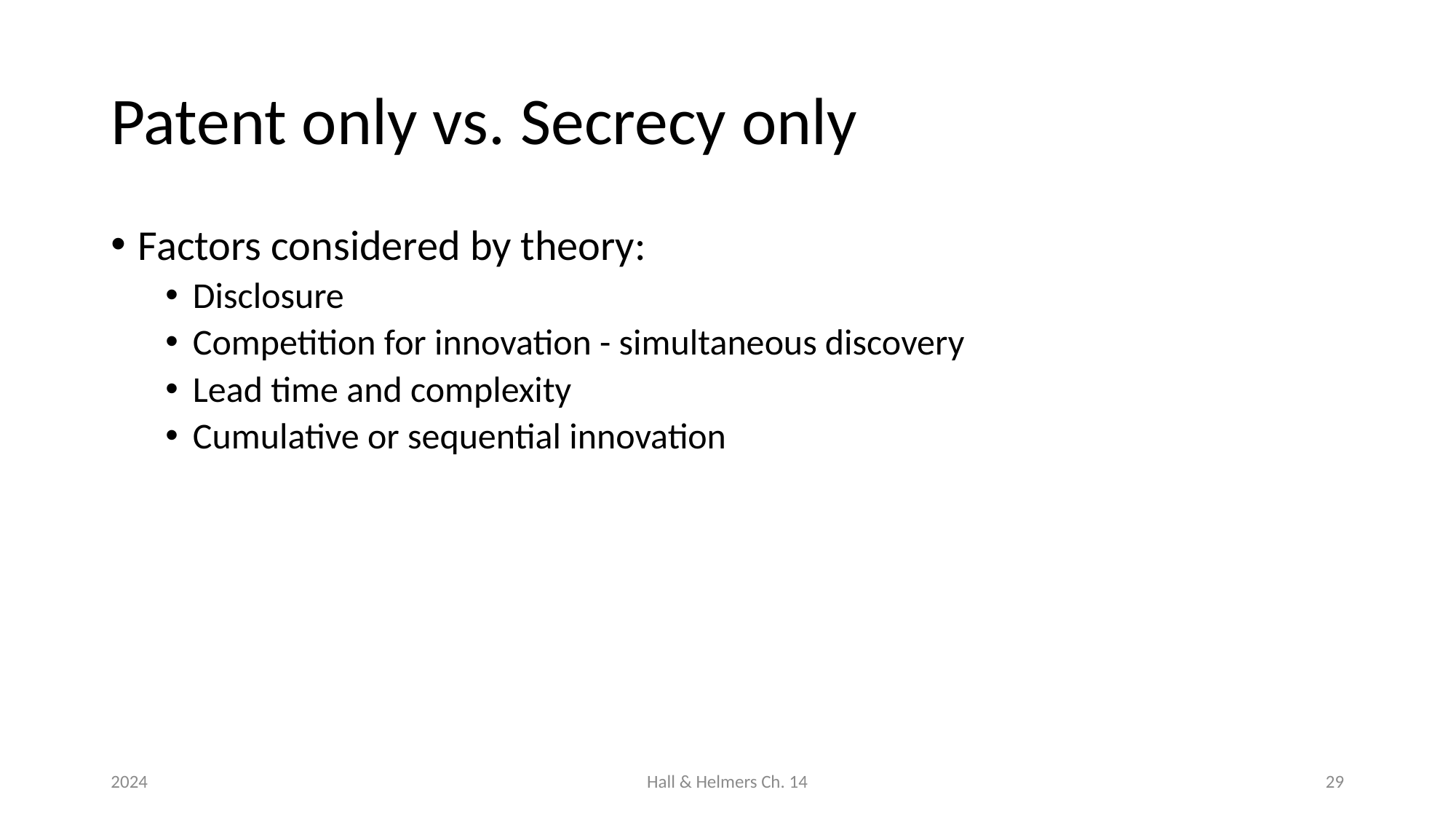

# Patent only vs. Secrecy only
Factors considered by theory:
Disclosure
Competition for innovation - simultaneous discovery
Lead time and complexity
Cumulative or sequential innovation
2024
Hall & Helmers Ch. 14
29